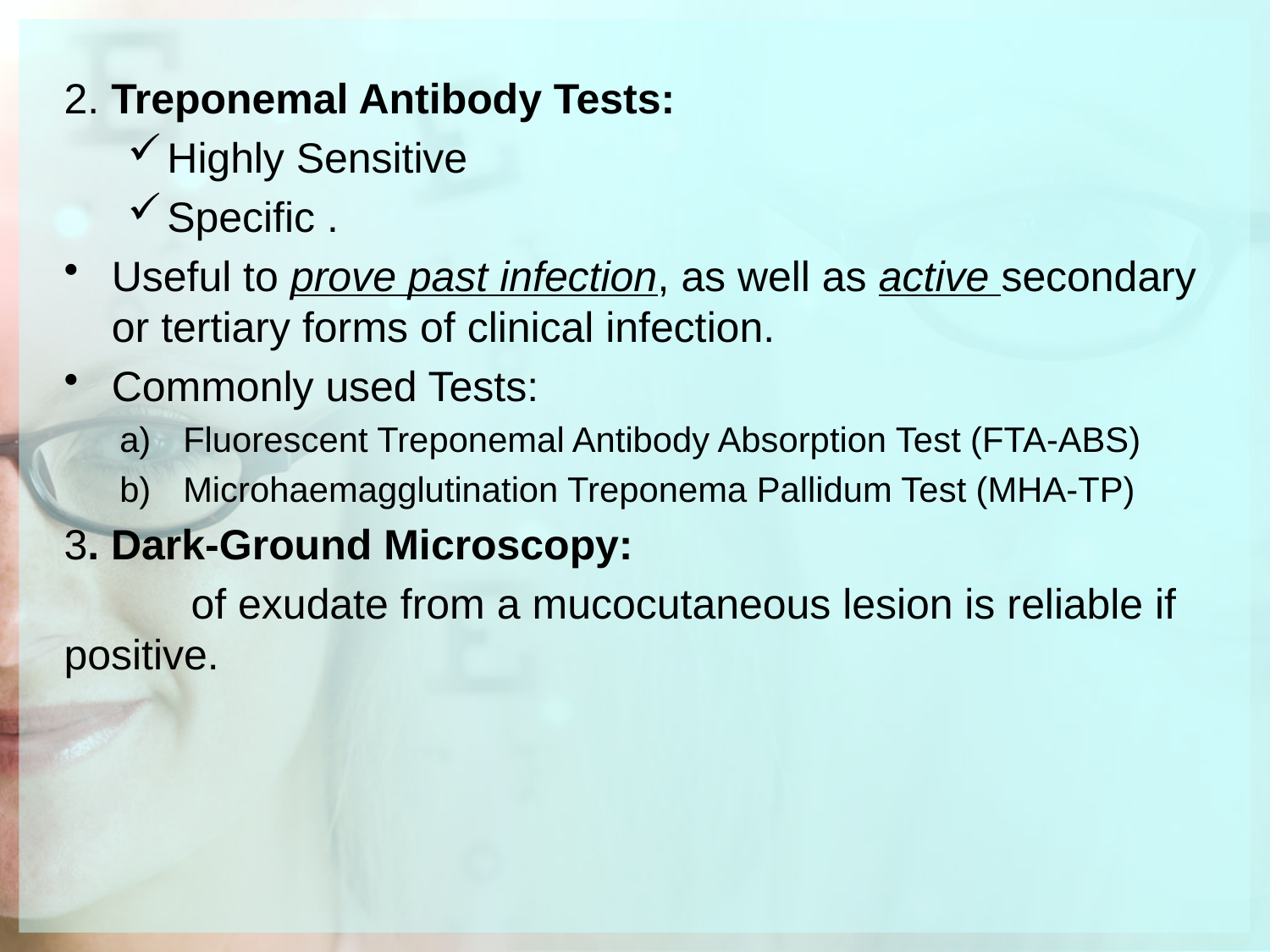

2. Treponemal Antibody Tests:
Highly Sensitive
Specific .
Useful to prove past infection, as well as active secondary or tertiary forms of clinical infection.
Commonly used Tests:
Fluorescent Treponemal Antibody Absorption Test (FTA-ABS)
Microhaemagglutination Treponema Pallidum Test (MHA-TP)
3. Dark-Ground Microscopy:
	of exudate from a mucocutaneous lesion is reliable if	positive.